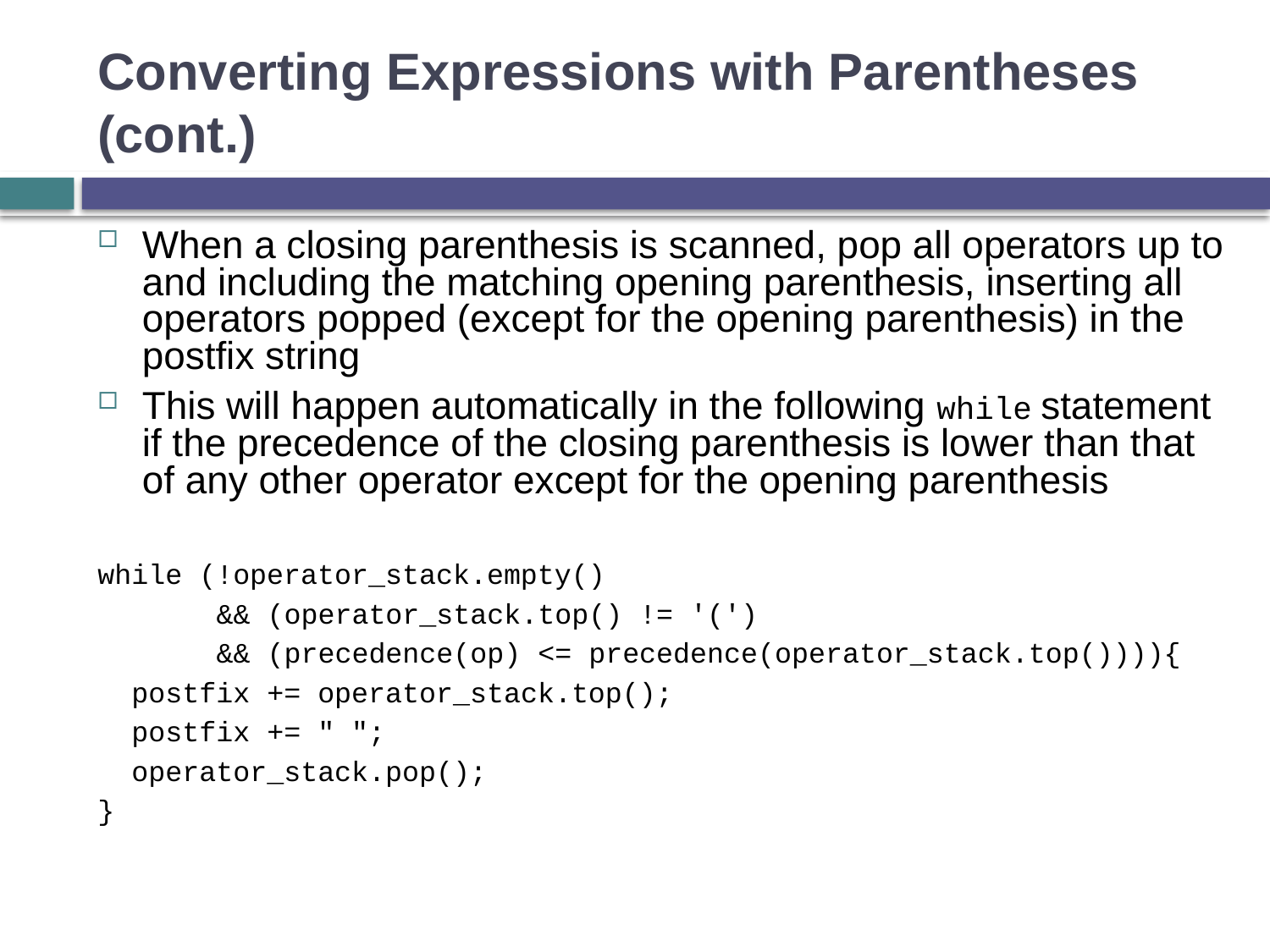

# Converting Expressions with Parentheses (cont.)
When a closing parenthesis is scanned, pop all operators up to and including the matching opening parenthesis, inserting all operators popped (except for the opening parenthesis) in the postfix string
This will happen automatically in the following while statement if the precedence of the closing parenthesis is lower than that of any other operator except for the opening parenthesis

while (!operator_stack.empty()
       && (operator_stack.top() != '(')
       && (precedence(op) <= precedence(operator_stack.top()))){
  postfix += operator_stack.top();
  postfix += " ";
  operator_stack.pop();
}